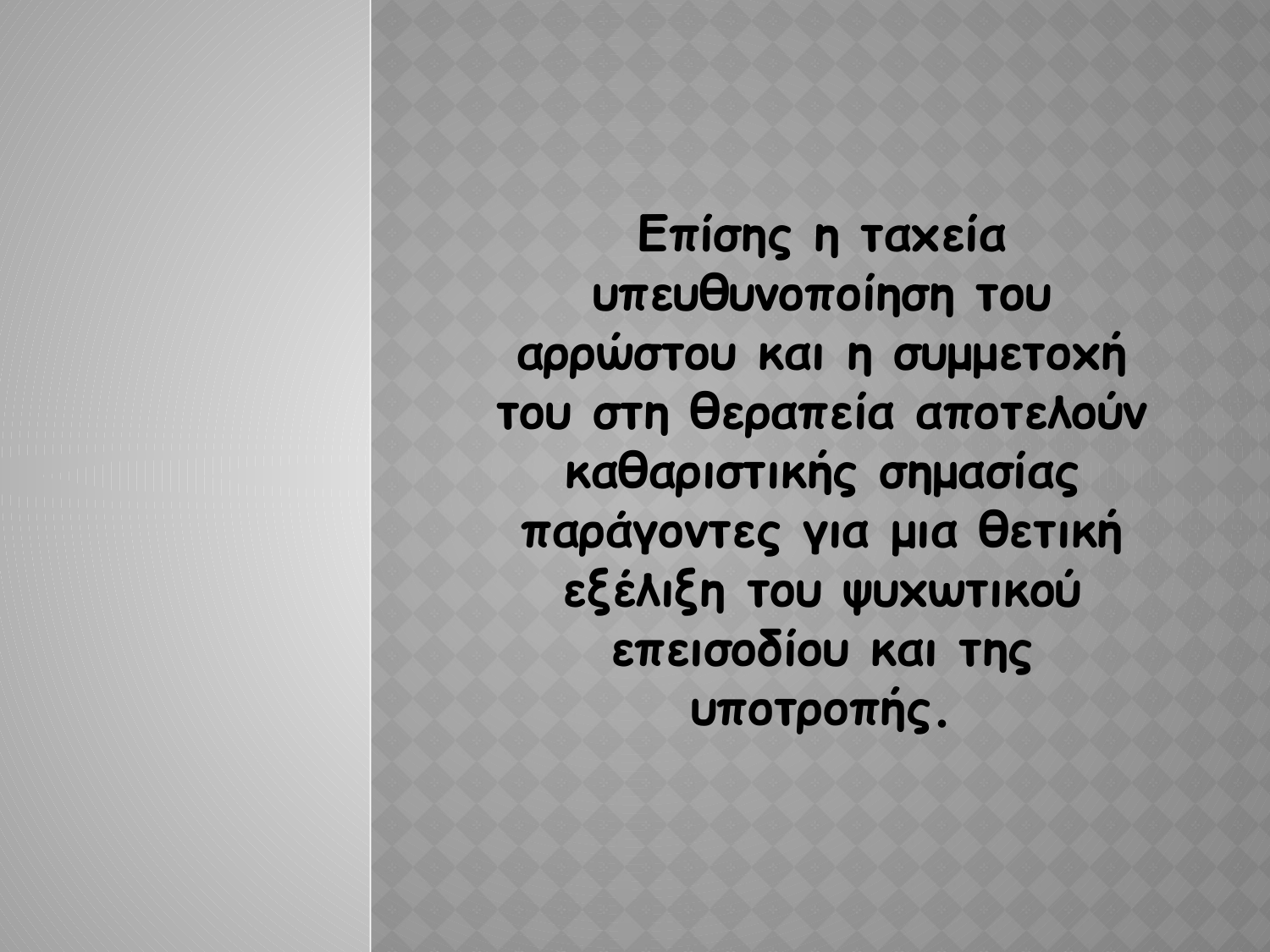

# Επίσης η ταχεία υπευθυνοποίηση του αρρώστου και η συμμετοχή του στη θεραπεία αποτελούν καθαριστικής σημασίας παράγοντες για μια θετική εξέλιξη του ψυχωτικού επεισοδίου και της υποτροπής.